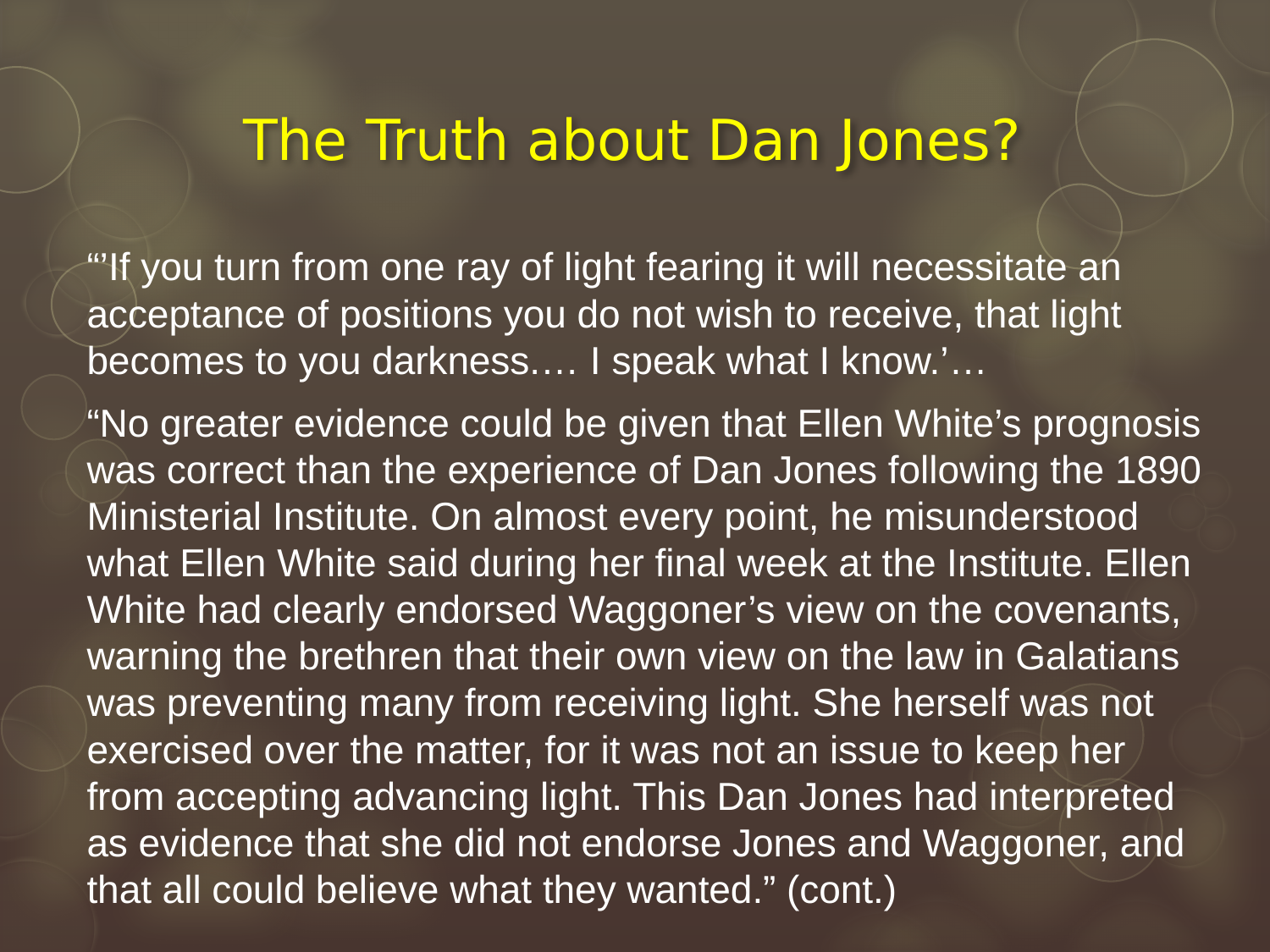

# The Truth about Dan Jones?
“’If you turn from one ray of light fearing it will necessitate an acceptance of positions you do not wish to receive, that light becomes to you darkness.… I speak what I know.’…
“No greater evidence could be given that Ellen White’s prognosis was correct than the experience of Dan Jones following the 1890 Ministerial Institute. On almost every point, he misunderstood what Ellen White said during her final week at the Institute. Ellen White had clearly endorsed Waggoner’s view on the covenants, warning the brethren that their own view on the law in Galatians was preventing many from receiving light. She herself was not exercised over the matter, for it was not an issue to keep her from accepting advancing light. This Dan Jones had interpreted as evidence that she did not endorse Jones and Waggoner, and that all could believe what they wanted.” (cont.)